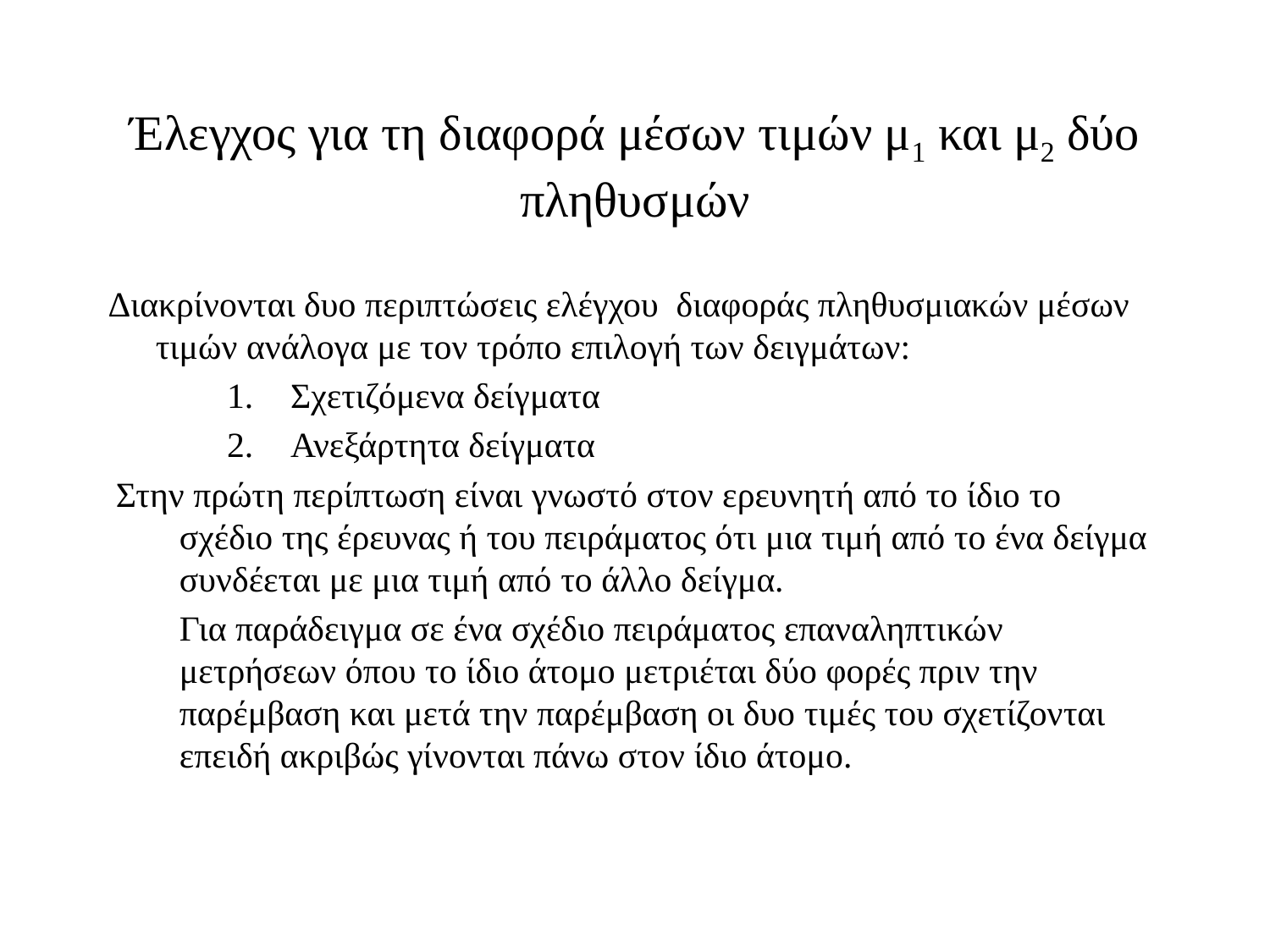

# Έλεγχος για τη διαφορά μέσων τιμών μ1 και μ2 δύο πληθυσμών
Διακρίνονται δυο περιπτώσεις ελέγχου  διαφοράς πληθυσμιακών μέσων τιμών ανάλογα με τον τρόπο επιλογή των δειγμάτων:
Σχετιζόμενα δείγματα
Ανεξάρτητα δείγματα
Στην πρώτη περίπτωση είναι γνωστό στον ερευνητή από το ίδιο το σχέδιο της έρευνας ή του πειράματος ότι μια τιμή από το ένα δείγμα συνδέεται με μια τιμή από το άλλο δείγμα.
	Για παράδειγμα σε ένα σχέδιο πειράματος επαναληπτικών μετρήσεων όπου το ίδιο άτομο μετριέται δύο φορές πριν την παρέμβαση και μετά την παρέμβαση οι δυο τιμές του σχετίζονται επειδή ακριβώς γίνονται πάνω στον ίδιο άτομο.